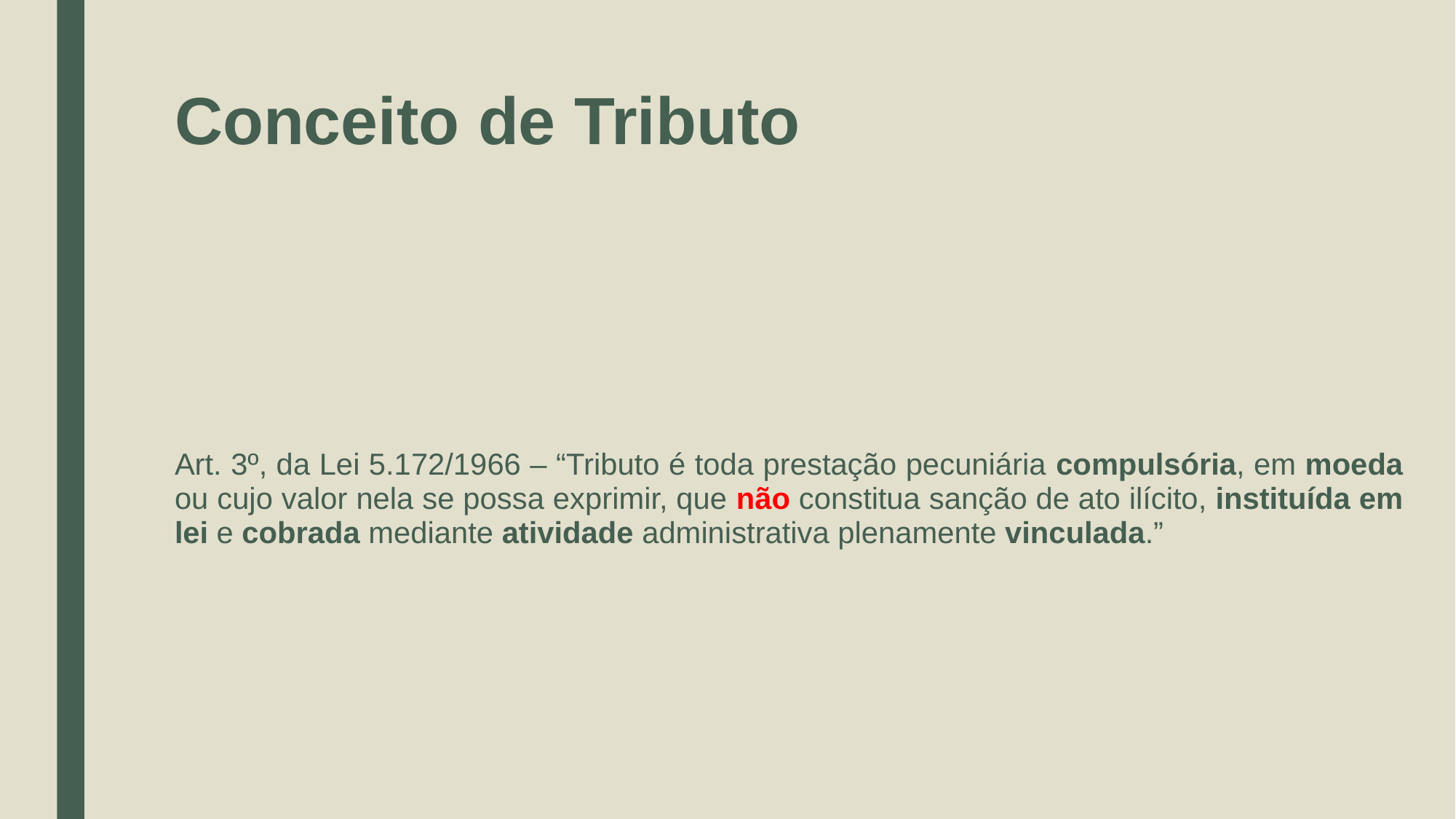

# Conceito de Tributo

Art. 3º, da Lei 5.172/1966 – “Tributo é toda prestação pecuniária compulsória, em moeda ou cujo valor nela se possa exprimir, que não constitua sanção de ato ilícito, instituída em lei e cobrada mediante atividade administrativa plenamente vinculada.”